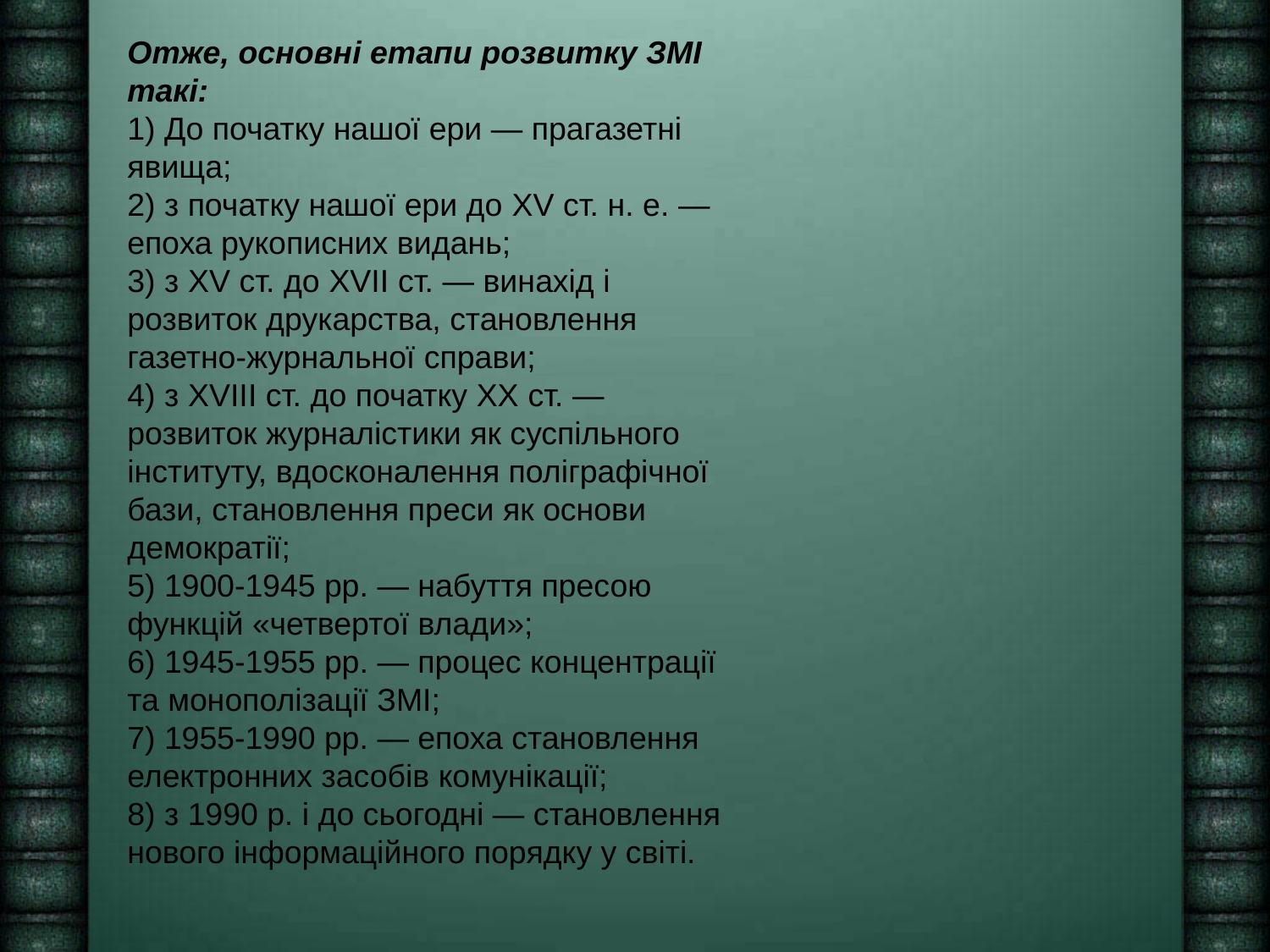

Отже, основні етапи розвитку ЗМІ такі:
1) До початку нашої ери — прагазетні явища;
2) з початку нашої ери до XV ст. н. е. — епоха рукописних видань;
3) з XV ст. до XVII ст. — винахід і розвиток друкарства, становлення газетно-журнальної справи;
4) з XVIII ст. до початку XX ст. — розвиток журналістики як суспільного інституту, вдосконалення поліграфічної бази, становлення преси як основи демократії;
5) 1900-1945 рр. — набуття пресою функцій «четвертої влади»;
6) 1945-1955 рр. — процес концентрації та монополізації ЗМІ;
7) 1955-1990 рр. — епоха становлення електронних засобів комунікації;
8) з 1990 р. і до сьогодні — становлення нового інформаційного порядку у світі.